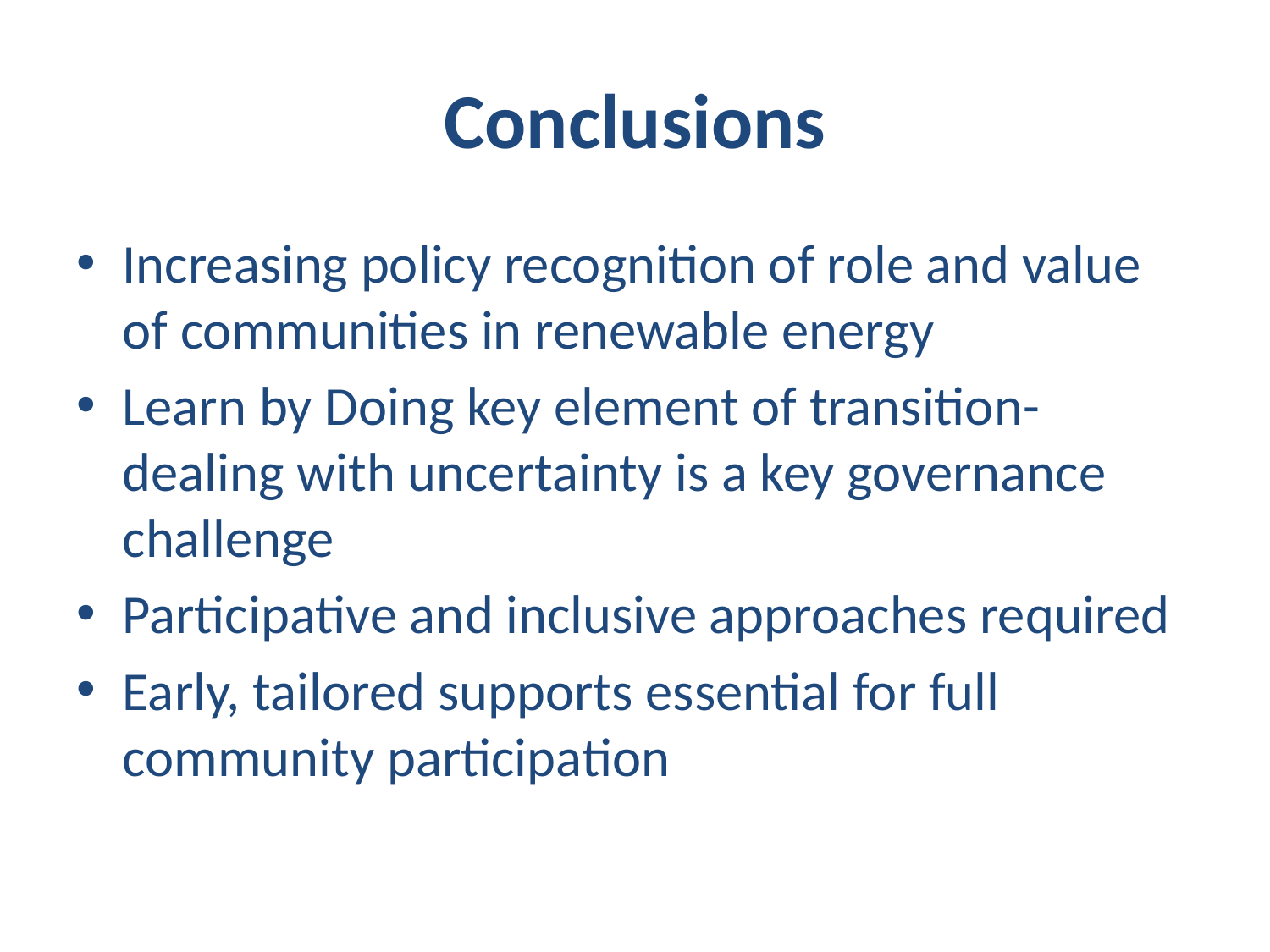

# Conclusions
Increasing policy recognition of role and value of communities in renewable energy
Learn by Doing key element of transition-dealing with uncertainty is a key governance challenge
Participative and inclusive approaches required
Early, tailored supports essential for full community participation